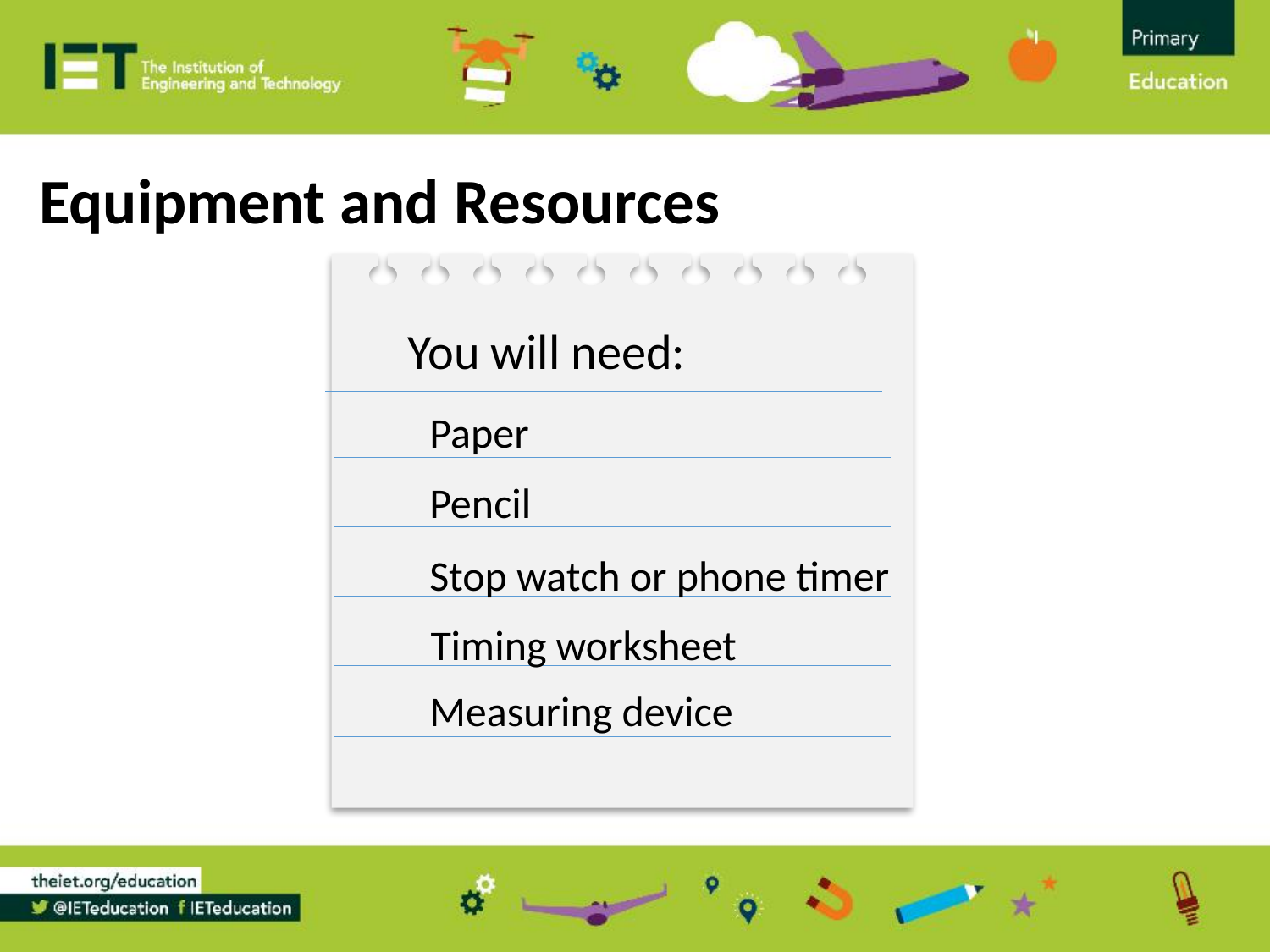

Equipment and Resources

You will need:
Paper
Pencil
Stop watch or phone timer

Timing worksheet
Measuring device